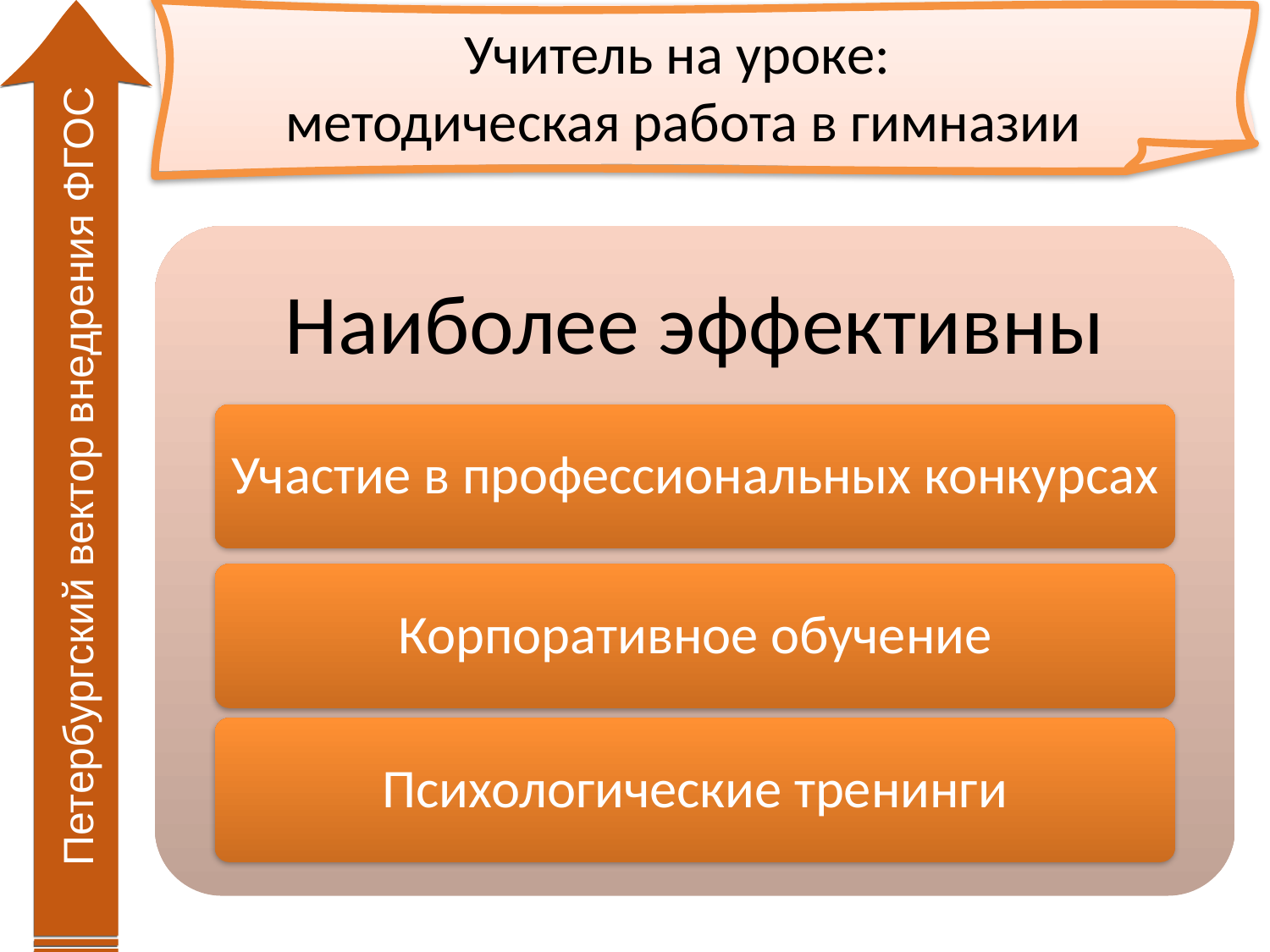

Учитель на уроке:
методическая работа в гимназии

Наиболее эффективны
Участие в профессиональных конкурсах
Корпоративное обучение
Психологические тренинги
Петербургский вектор внедрения ФГОС